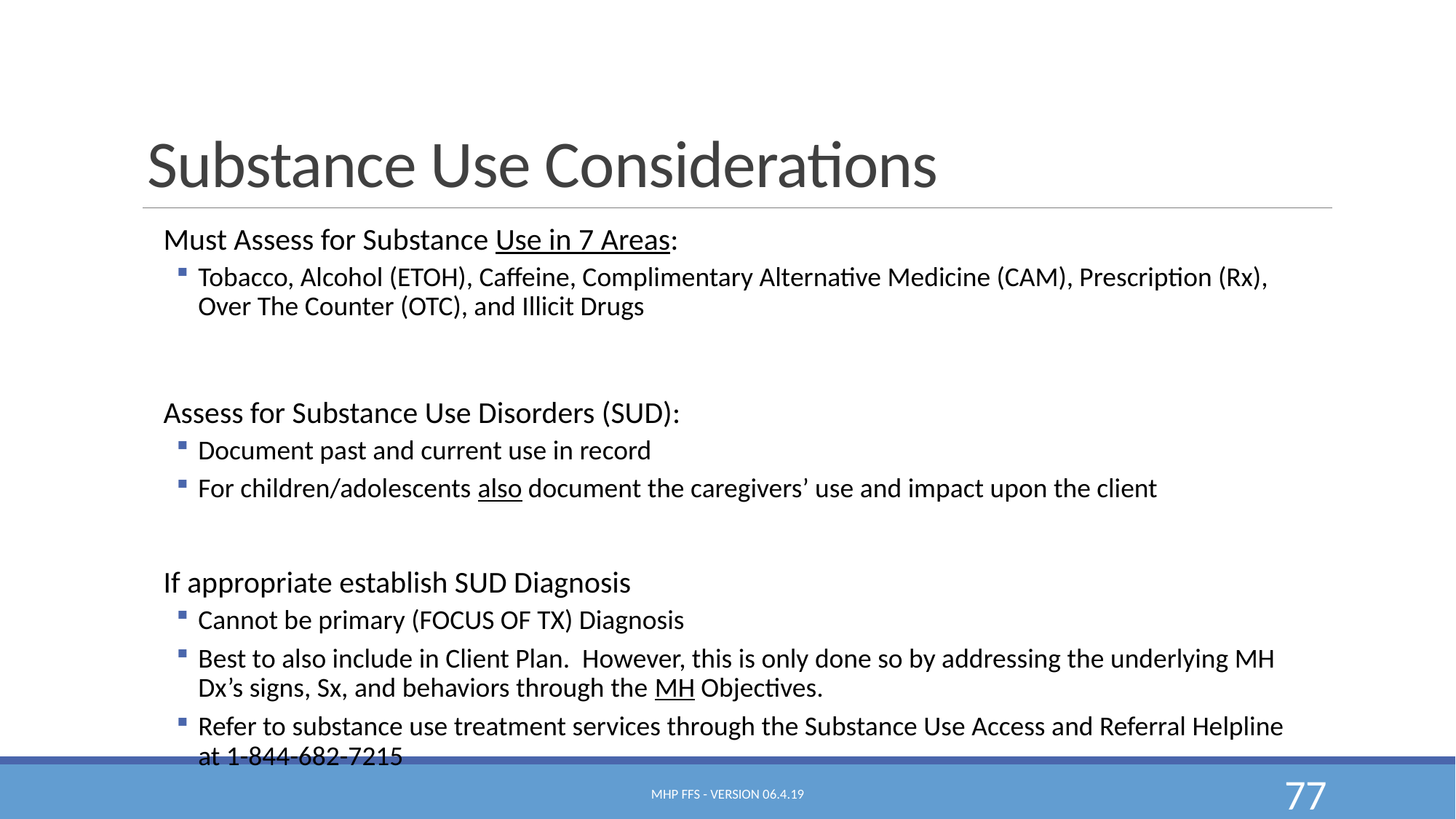

# Substance Use Considerations
Must Assess for Substance Use in 7 Areas:
Tobacco, Alcohol (ETOH), Caffeine, Complimentary Alternative Medicine (CAM), Prescription (Rx), Over The Counter (OTC), and Illicit Drugs

Assess for Substance Use Disorders (SUD):
Document past and current use in record
For children/adolescents also document the caregivers’ use and impact upon the client

If appropriate establish SUD Diagnosis
Cannot be primary (FOCUS OF TX) Diagnosis
Best to also include in Client Plan.  However, this is only done so by addressing the underlying MH Dx’s signs, Sx, and behaviors through the MH Objectives.
Refer to substance use treatment services through the Substance Use Access and Referral Helpline at 1-844-682-7215

MHP FFS - Version 06.4.19
77